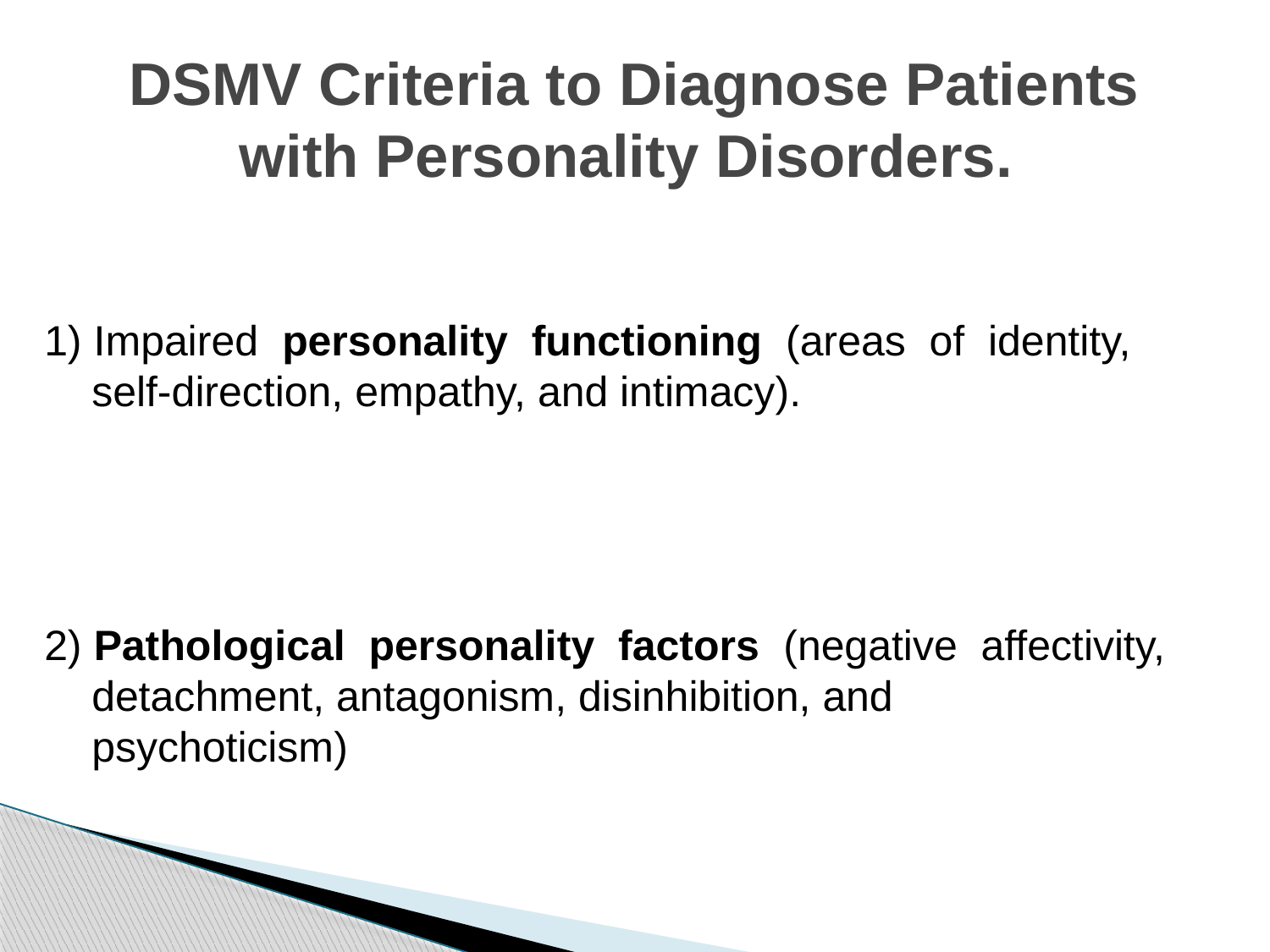

# DSMV Criteria to Diagnose Patients with Personality Disorders.

1) Impaired  personality  functioning  (areas  of  identity,
    self-direction, empathy, and intimacy).

2) Pathological  personality  factors  (negative  affectivity,
    detachment, antagonism, disinhibition, and
    psychoticism)